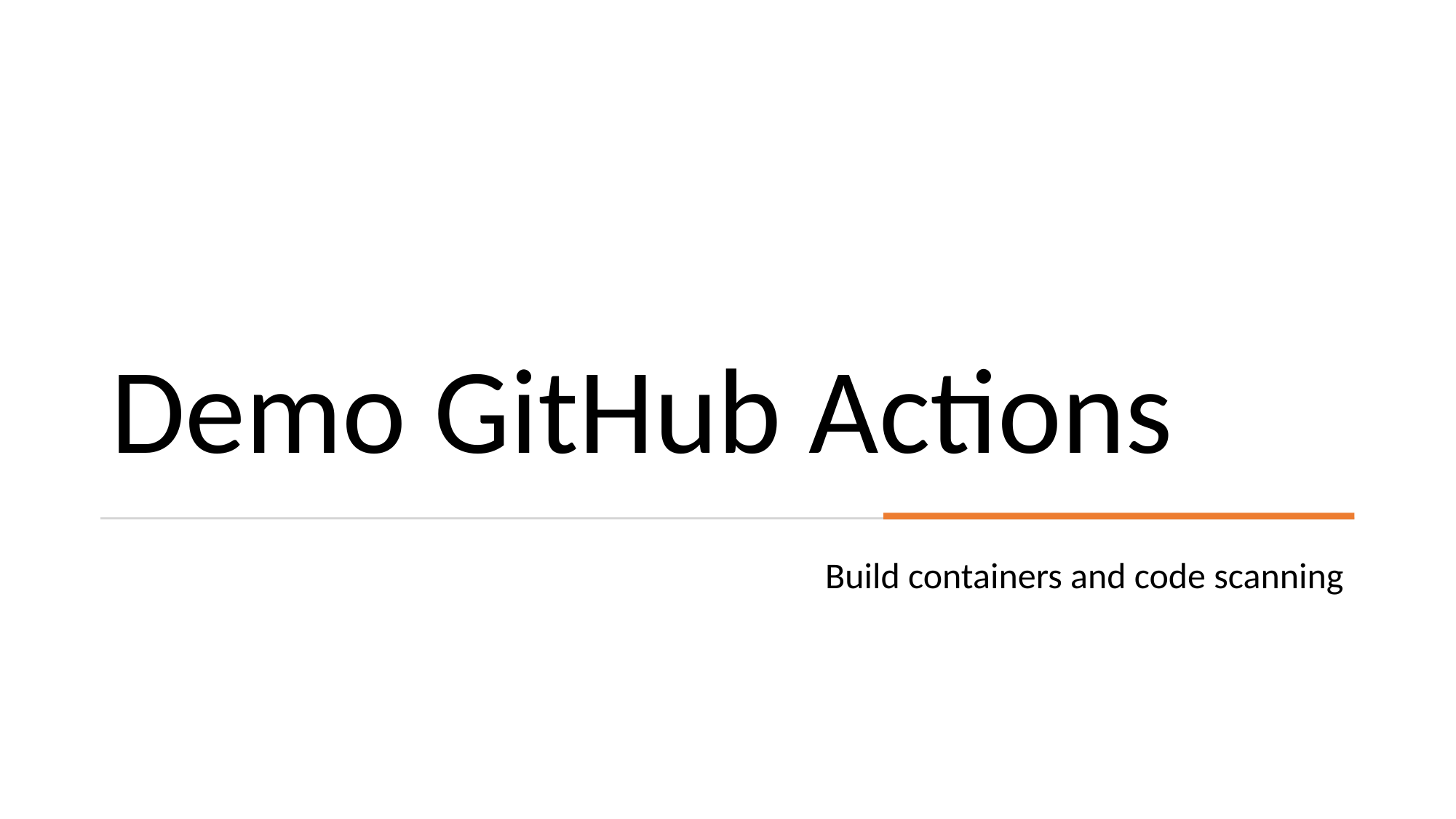

# Demo GitHub Actions

Build containers and code scanning